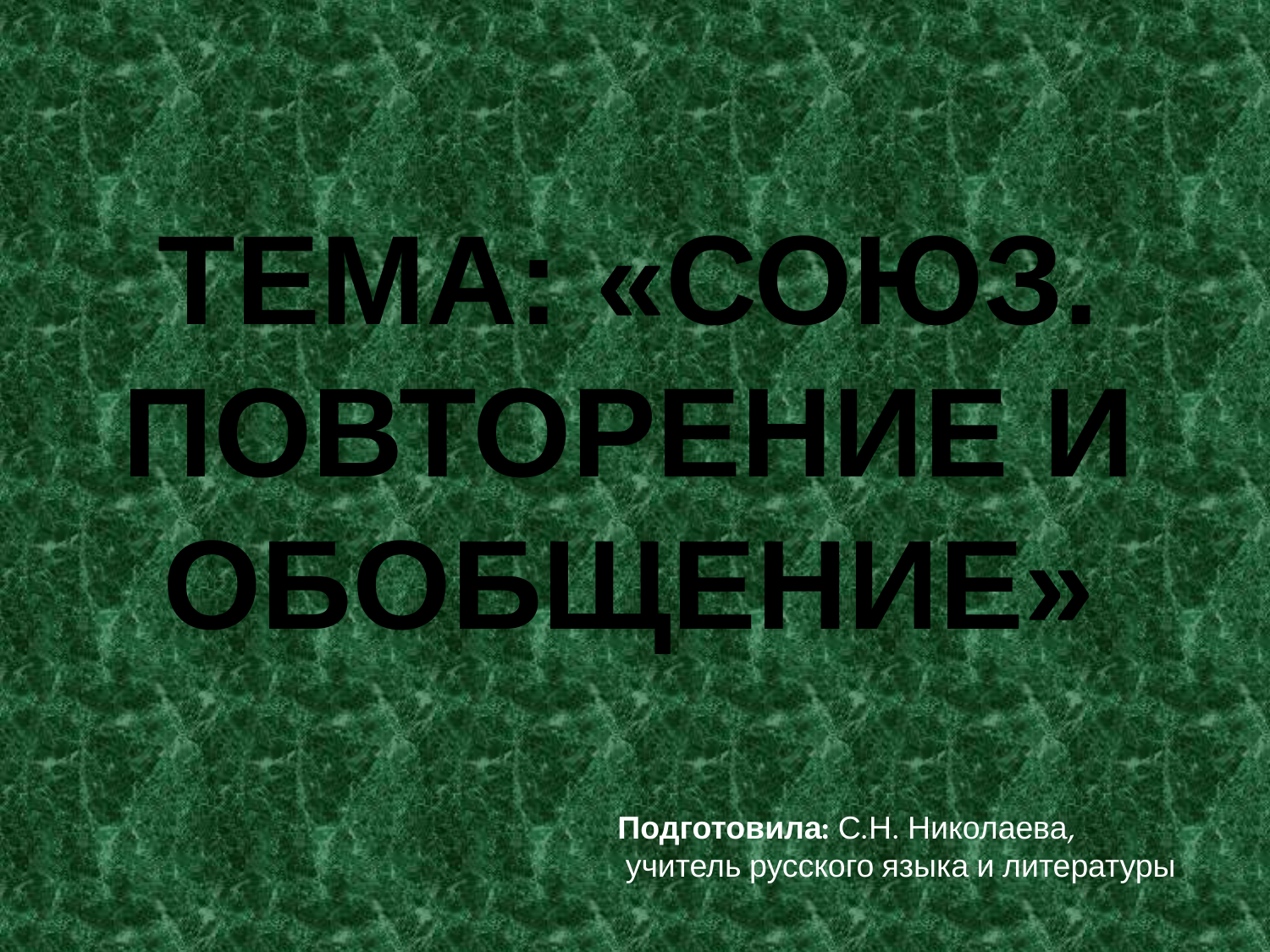

# Тема: «союз. Повторение и обобщение»
Подготовила: С.Н. Николаева,
 учитель русского языка и литературы